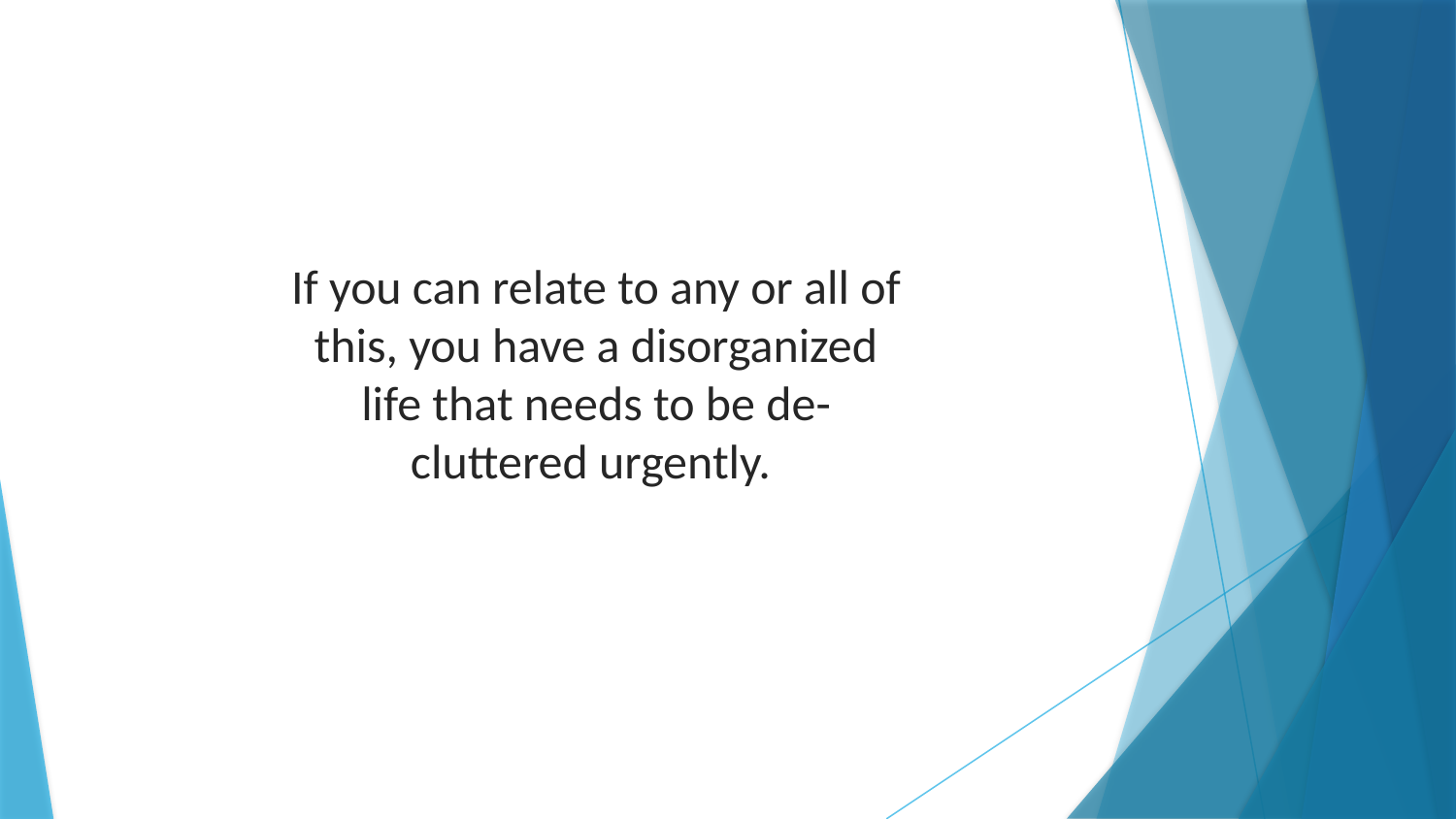

If you can relate to any or all of this, you have a disorganized life that needs to be de-cluttered urgently.